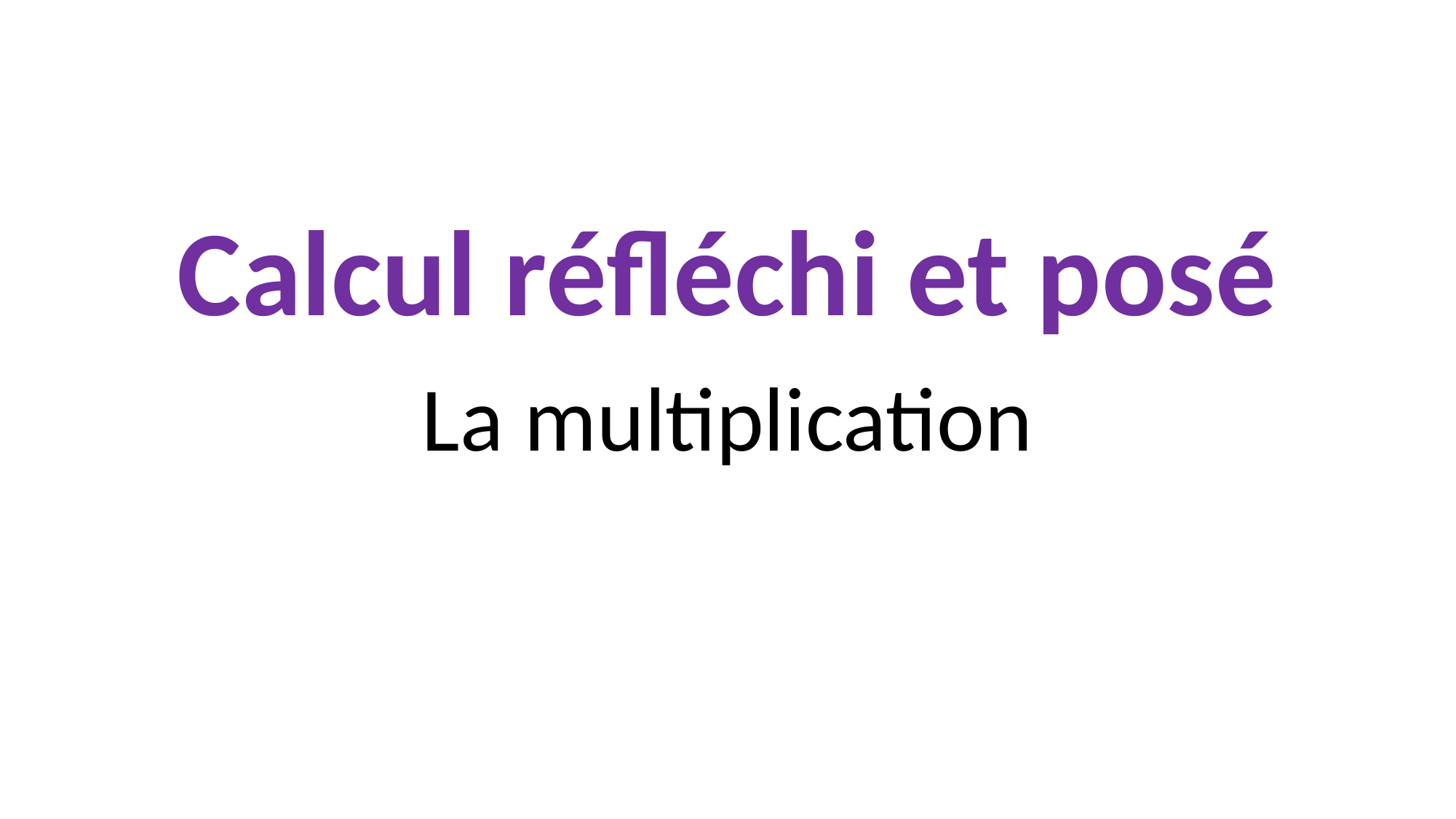

# Calcul réfléchi et posé
La multiplication